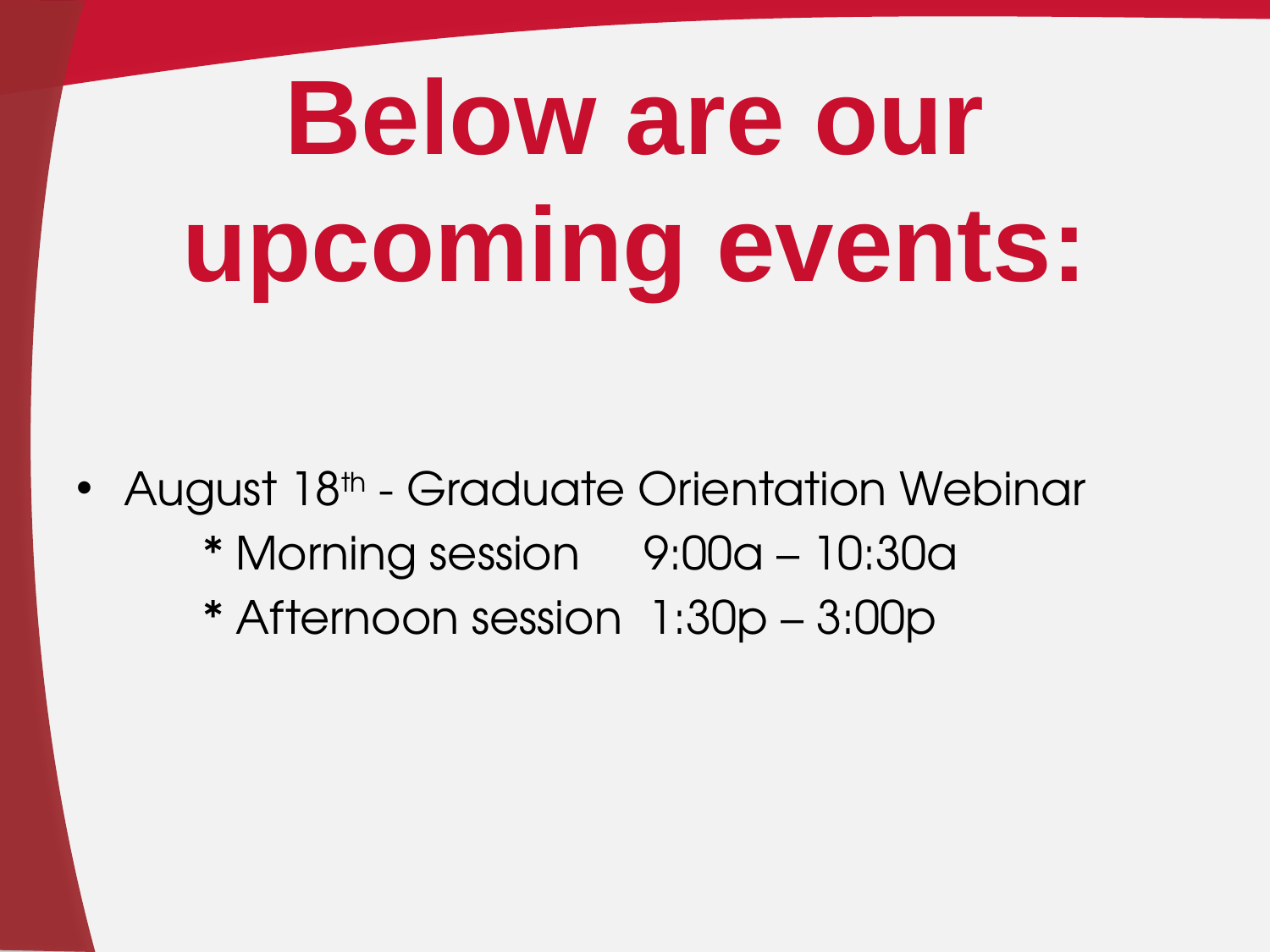

Below are our upcoming events:

August 18th - Graduate Orientation Webinar
          * Morning session     9:00a – 10:30a
          * Afternoon session  1:30p – 3:00p